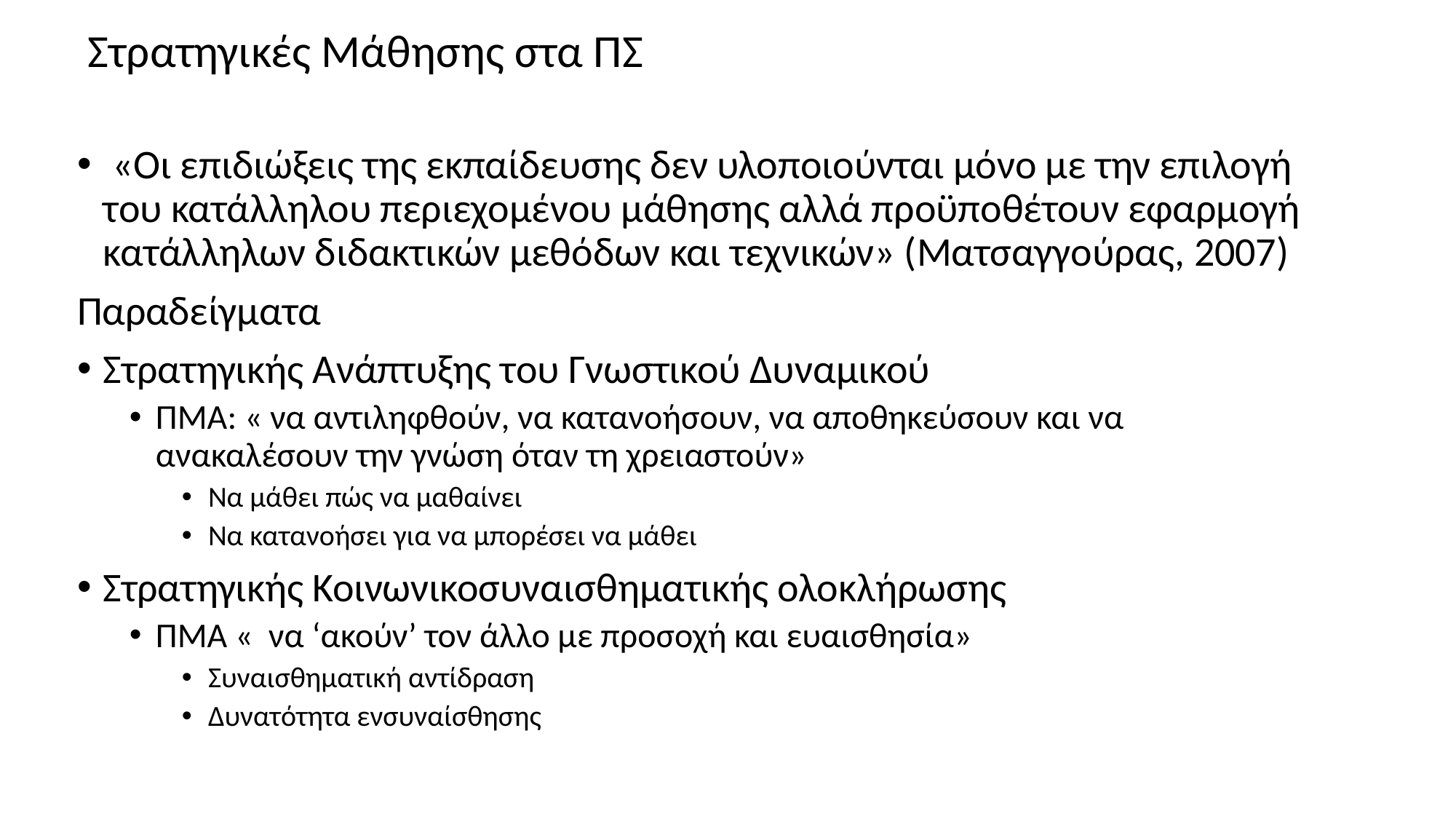

# Στρατηγικές Μάθησης στα ΠΣ
 «Οι επιδιώξεις της εκπαίδευσης δεν υλοποιούνται μόνο με την επιλογή του κατάλληλου περιεχομένου μάθησης αλλά προϋποθέτουν εφαρμογή κατάλληλων διδακτικών μεθόδων και τεχνικών» (Ματσαγγούρας, 2007)
Παραδείγματα
Στρατηγικής Ανάπτυξης του Γνωστικού Δυναμικού
ΠΜΑ: « να αντιληφθούν, να κατανοήσουν, να αποθηκεύσουν και να ανακαλέσουν την γνώση όταν τη χρειαστούν»
Να μάθει πώς να μαθαίνει
Να κατανοήσει για να μπορέσει να μάθει
Στρατηγικής Κοινωνικοσυναισθηματικής ολοκλήρωσης
ΠΜΑ «  να ‘ακούν’ τον άλλο με προσοχή και ευαισθησία»
Συναισθηματική αντίδραση
Δυνατότητα ενσυναίσθησης